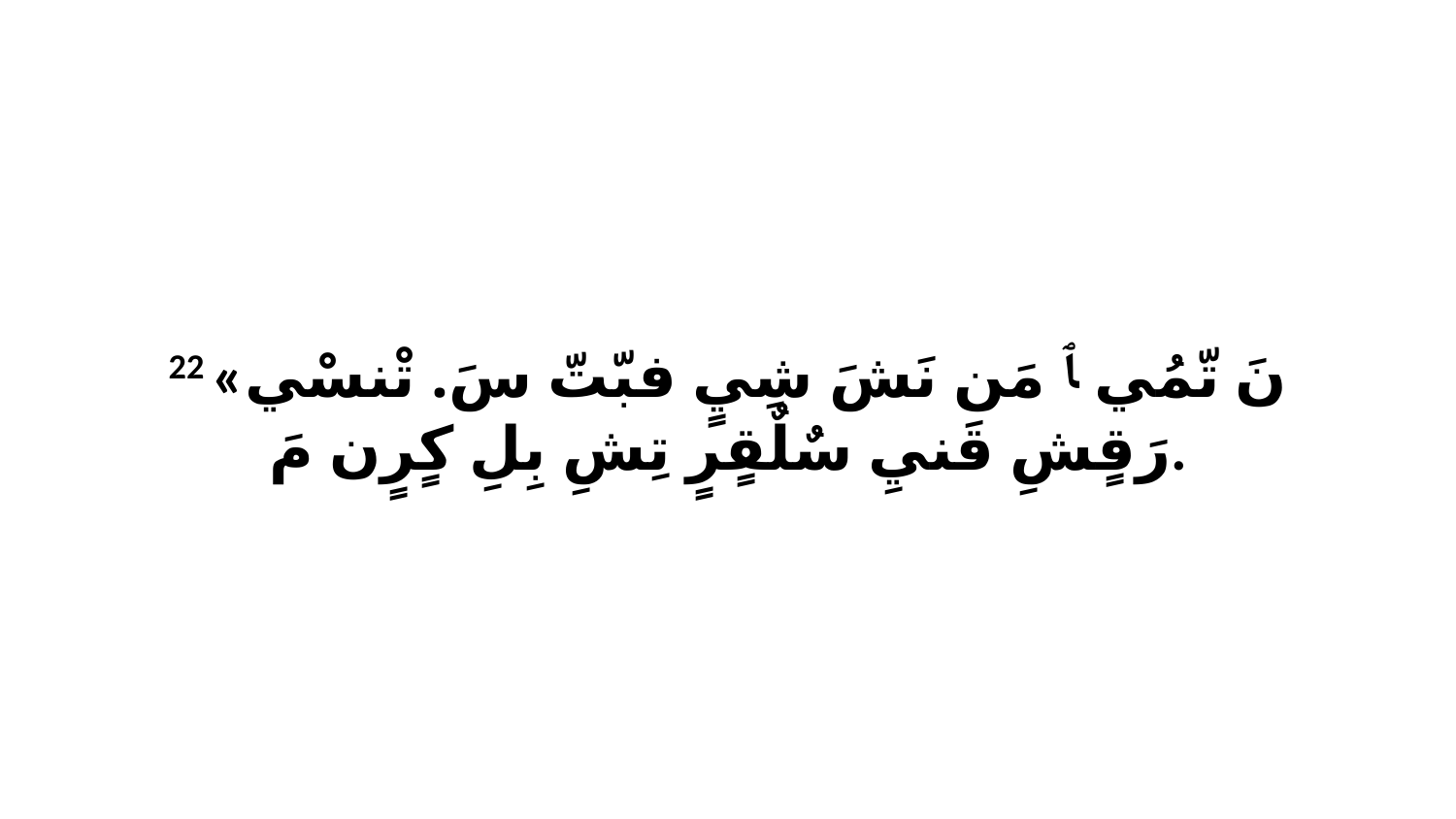

22 «نَ تّمُي ﭑ مَن نَشَ شِيٍ فبّتّ سَ. تْنسْي رَقٍشِ قَنيِ سٌلٌقٍرٍ تِشِ بِلِ كٍرٍن مَ.